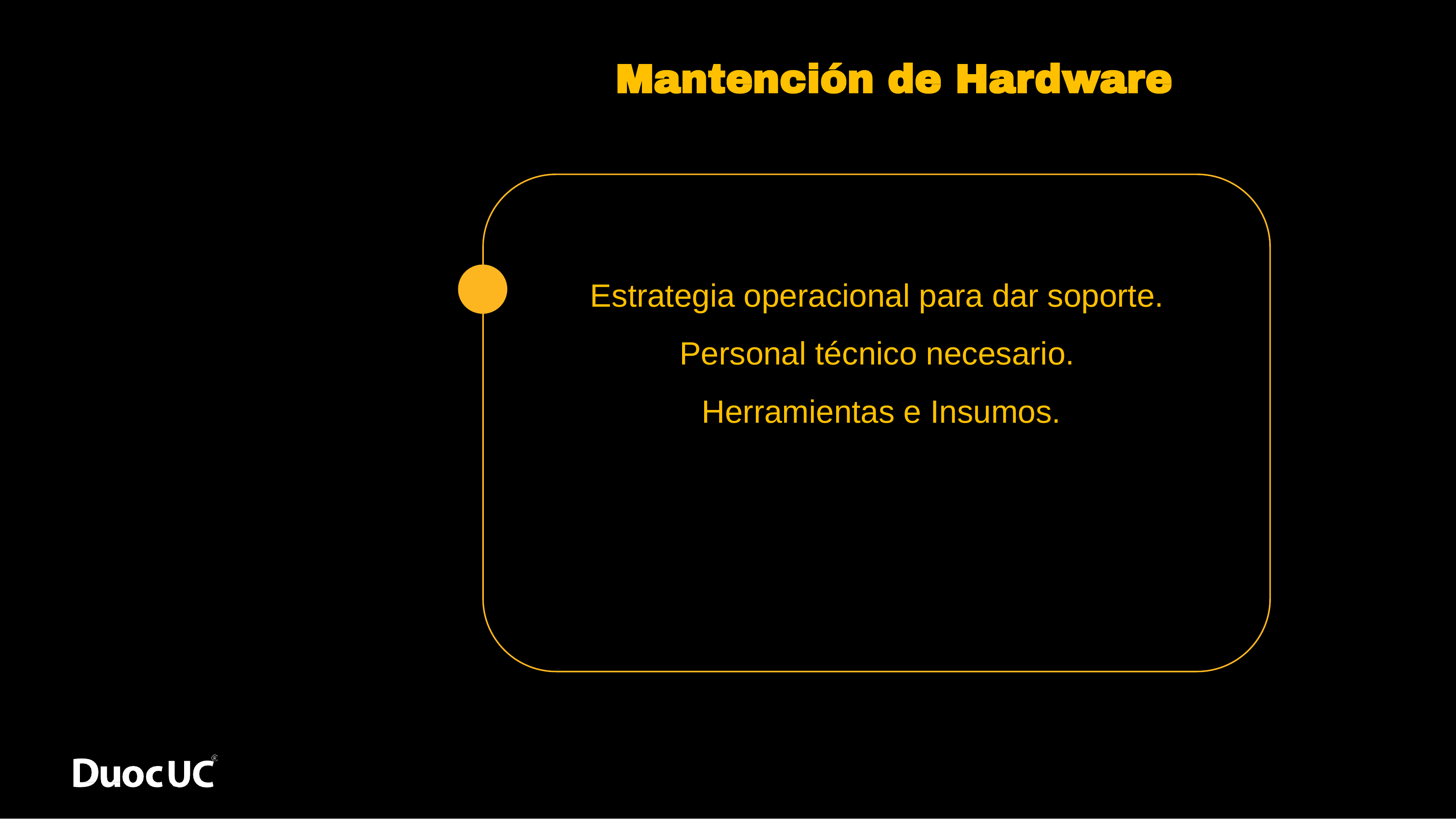

Mantención de Hardware
# Estrategia operacional para dar soporte.
Personal técnico necesario.
 Herramientas e Insumos.
Personal técnico necesario::,